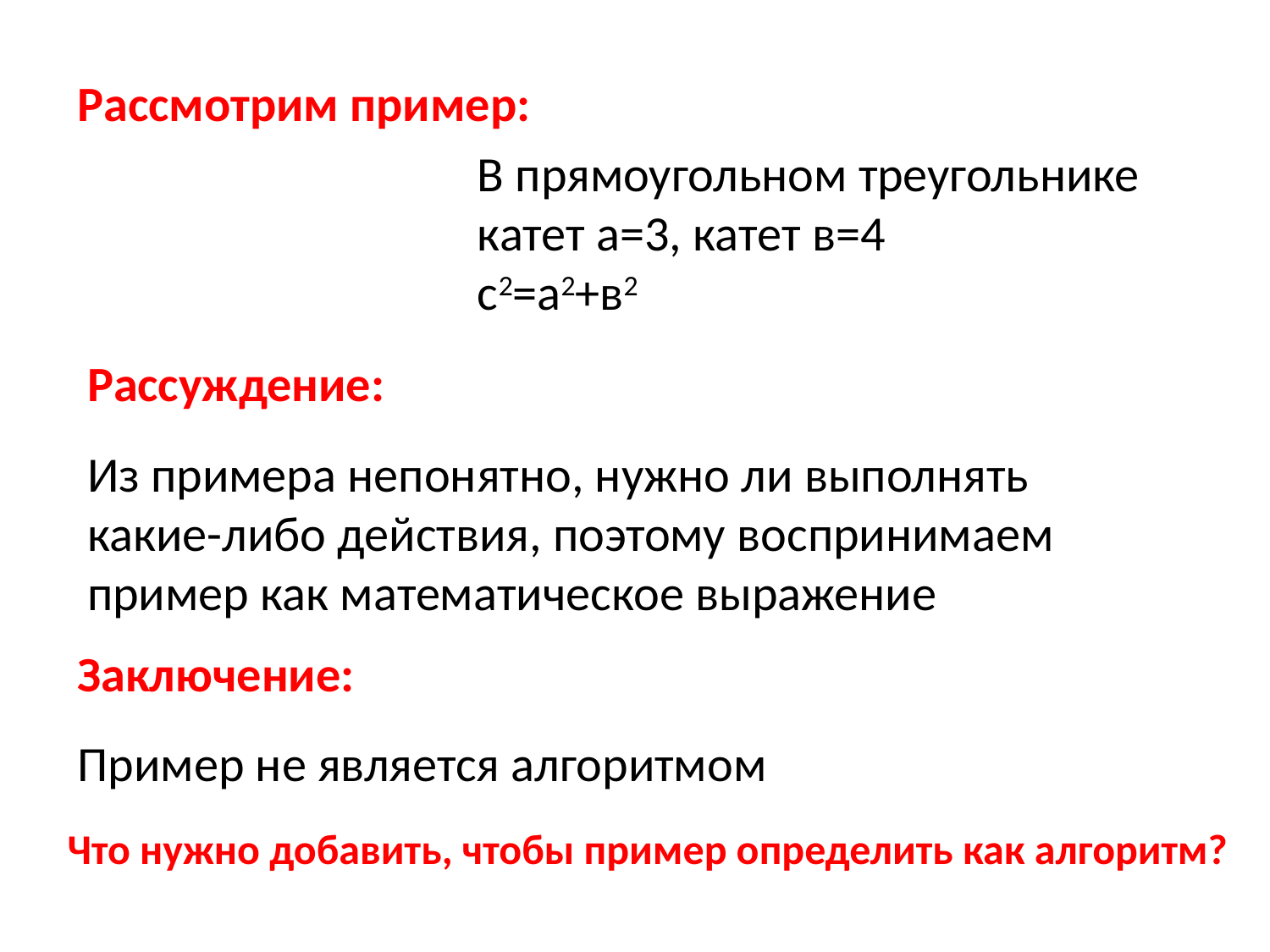

Рассмотрим пример:
В прямоугольном треугольнике
катет а=3, катет в=4
с2=а2+в2
Рассуждение:
Из примера непонятно, нужно ли выполнять какие-либо действия, поэтому воспринимаем пример как математическое выражение
Заключение:
Пример не является алгоритмом
Что нужно добавить, чтобы пример определить как алгоритм?